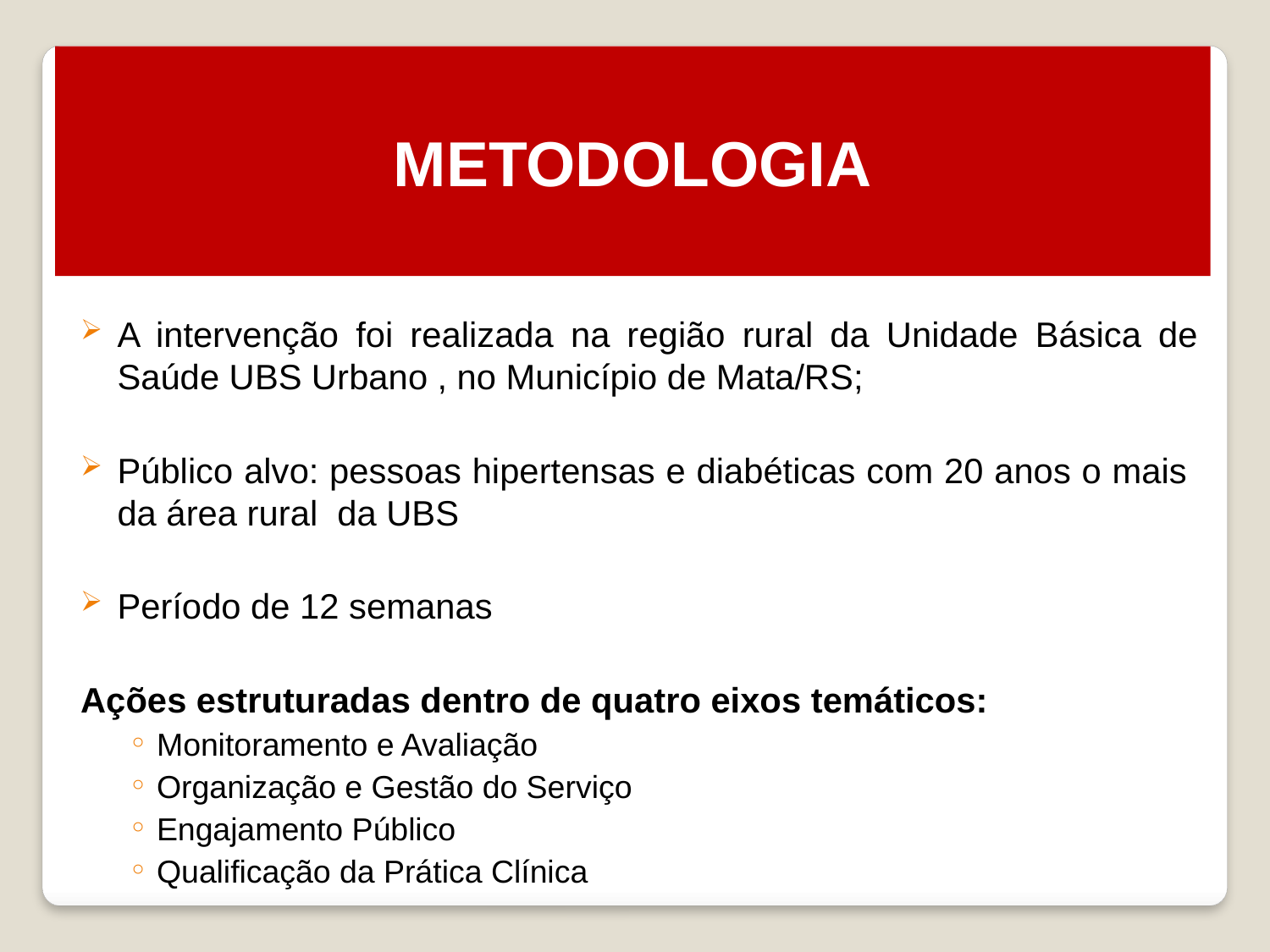

METODOLOGIA

A intervenção foi realizada na região rural da Unidade Básica de Saúde UBS Urbano , no Município de Mata/RS;

Público alvo: pessoas hipertensas e diabéticas com 20 anos o mais  da área rural  da UBS

Período de 12 semanas

Ações estruturadas dentro de quatro eixos temáticos:
Monitoramento e Avaliação
Organização e Gestão do Serviço
Engajamento Público
Qualificação da Prática Clínica